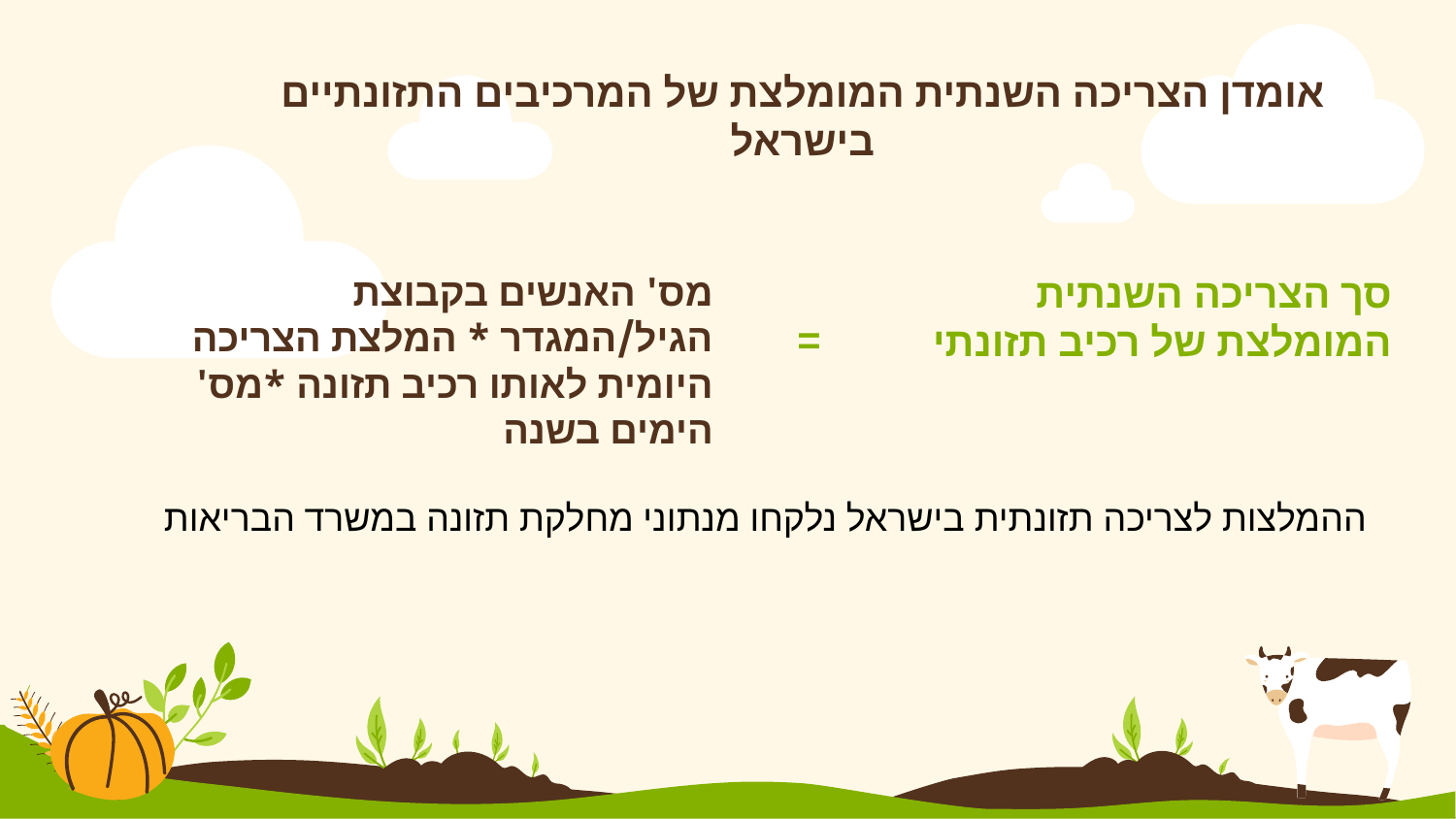

אומדן הצריכה השנתית המומלצת של המרכיבים התזונתיים בישראל

מס' האנשים בקבוצת הגיל/המגדר * המלצת הצריכה היומית לאותו רכיב תזונה *מס' הימים בשנה

סך הצריכה השנתית המומלצת של רכיב תזונתי

=
ההמלצות לצריכה תזונתית בישראל נלקחו מנתוני מחלקת תזונה במשרד הבריאות